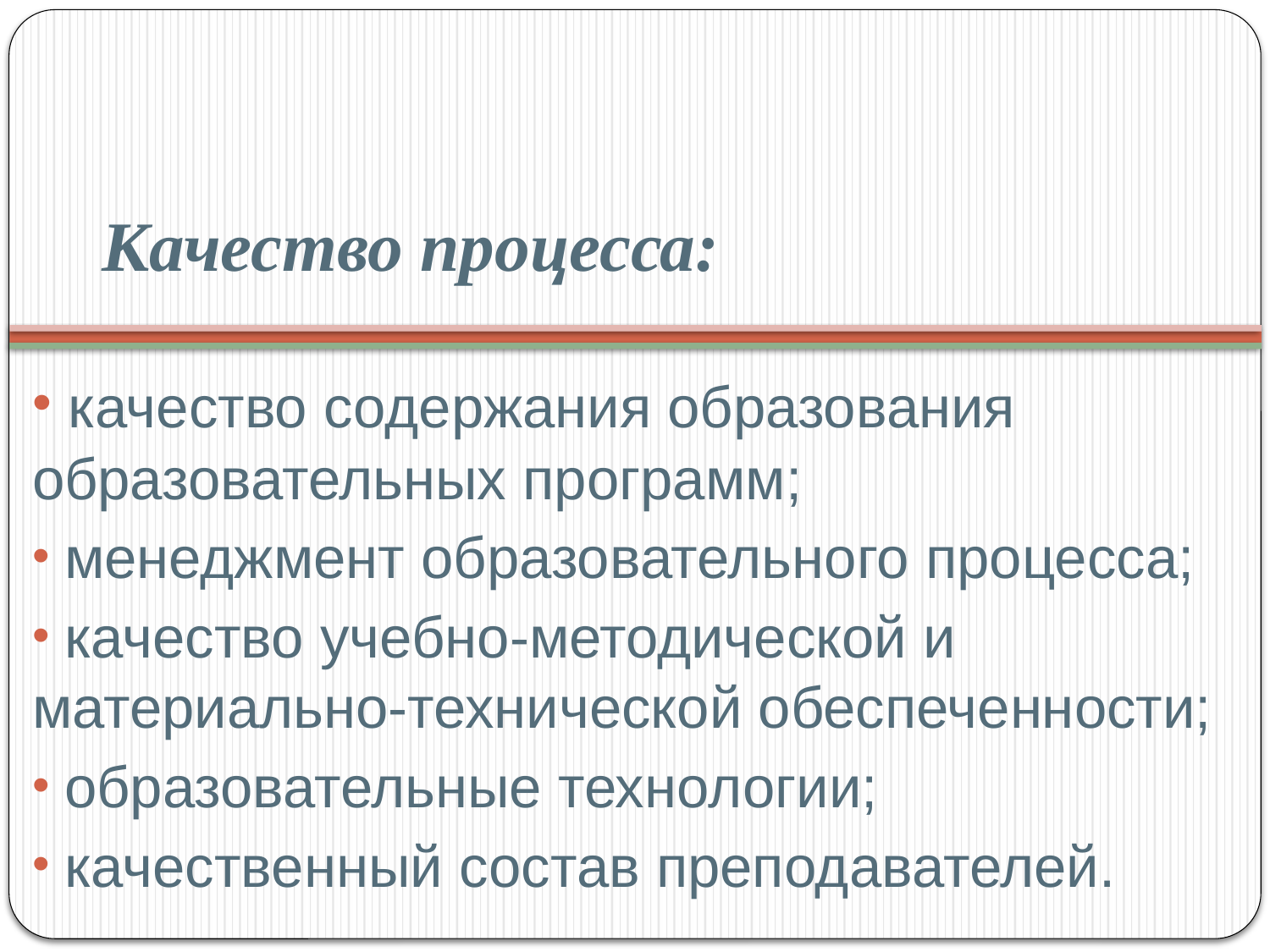

# Качество процесса:
 качество содержания образования образовательных программ;
 менеджмент образовательного процесса;
 качество учебно-методической и материально-технической обеспеченности;
 образовательные технологии;
 качественный состав преподавателей.